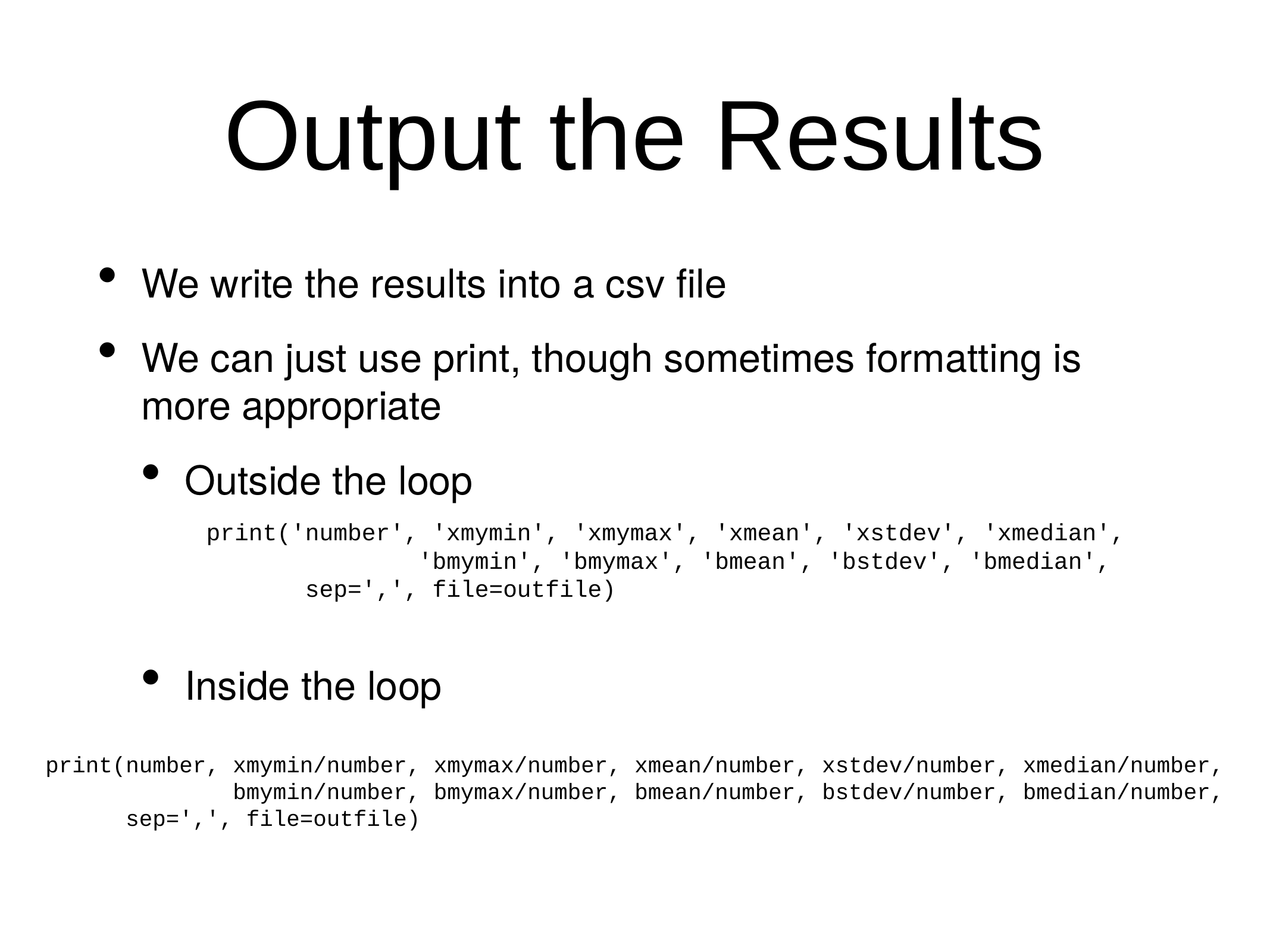

# Output the Results
We write the results into a csv file
We can just use print, though sometimes formatting is more appropriate
Outside the loop

Inside the loop
print('number', 'xmymin', 'xmymax', 'xmean', 'xstdev', 'xmedian',
               'bmymin', 'bmymax', 'bmean', 'bstdev', 'bmedian',
       sep=',', file=outfile)
 print(number, xmymin/number, xmymax/number, xmean/number, xstdev/number, xmedian/number,
               bmymin/number, bmymax/number, bmean/number, bstdev/number, bmedian/number,
       sep=',', file=outfile)